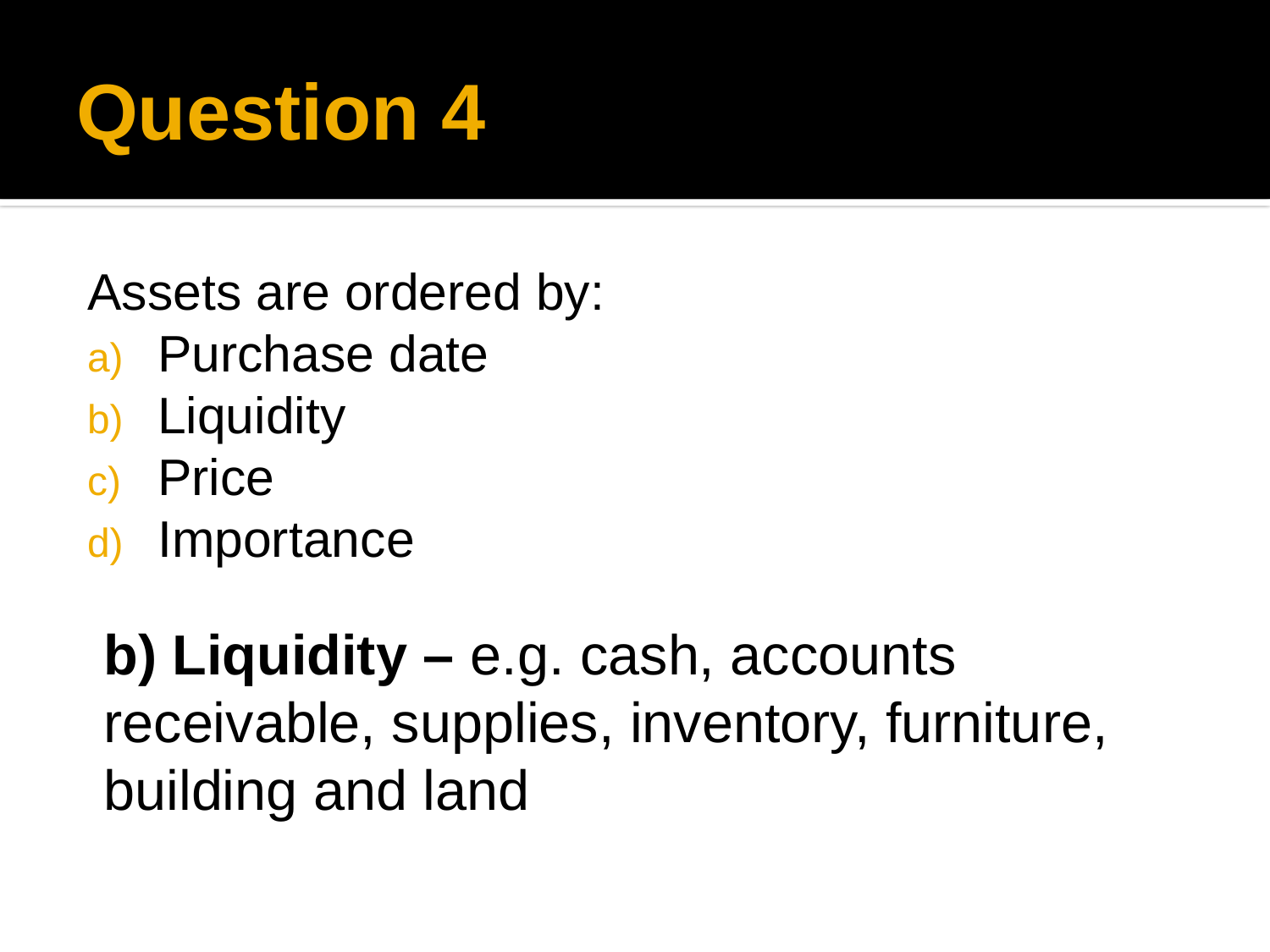

# Question 4
Assets are ordered by:
Purchase date
Liquidity
Price
Importance

b) Liquidity – e.g. cash, accounts receivable, supplies, inventory, furniture, building and land